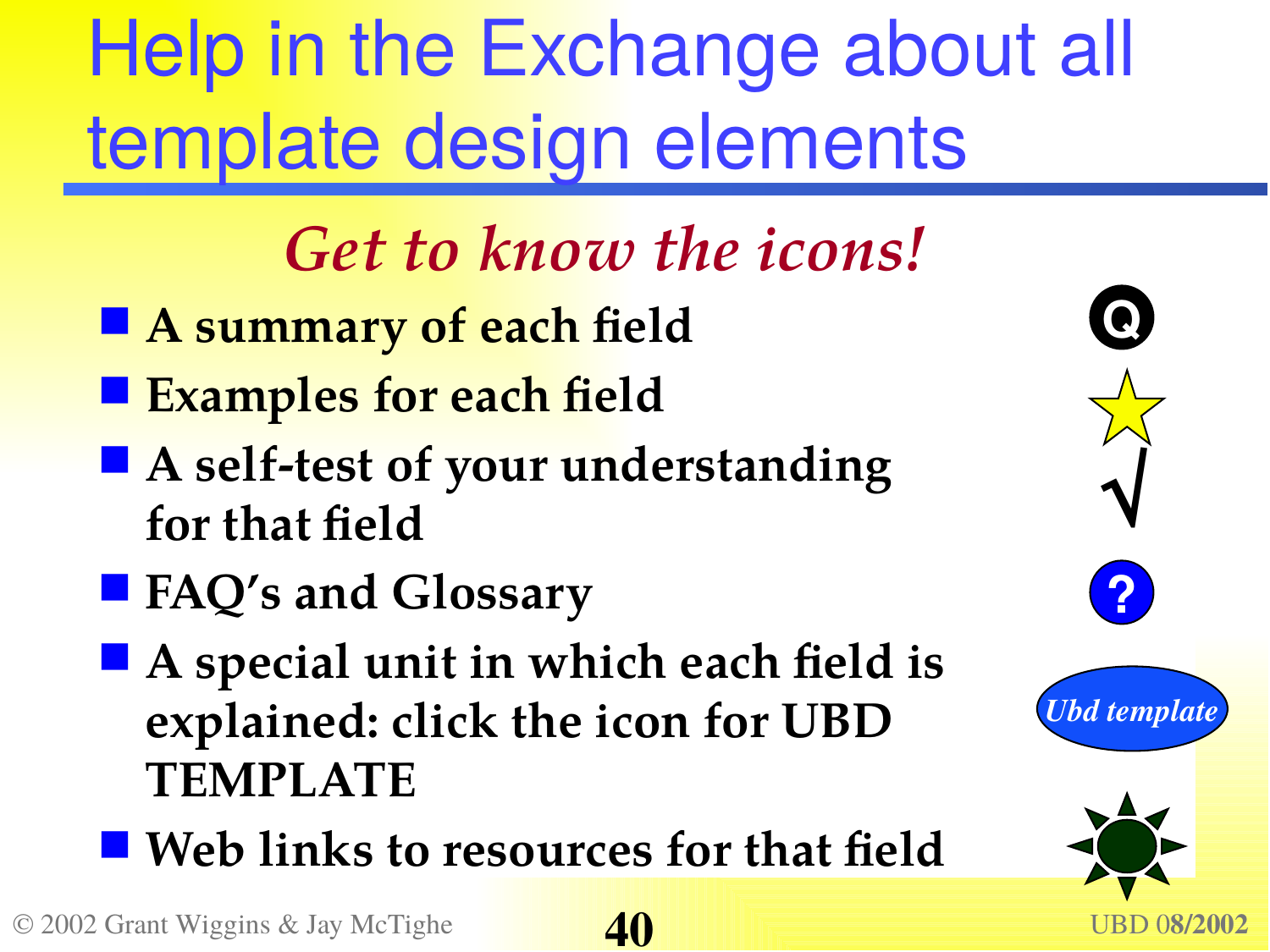

# Help in the Exchange about all template design elements
Get to know the icons!
A summary of each field
Examples for each field
A self-test of your understanding
for that field
FAQ’s and Glossary
A special unit in which each field is explained: click the icon for UBD TEMPLATE
Web links to resources for that field
Q

√
?
Ubd template